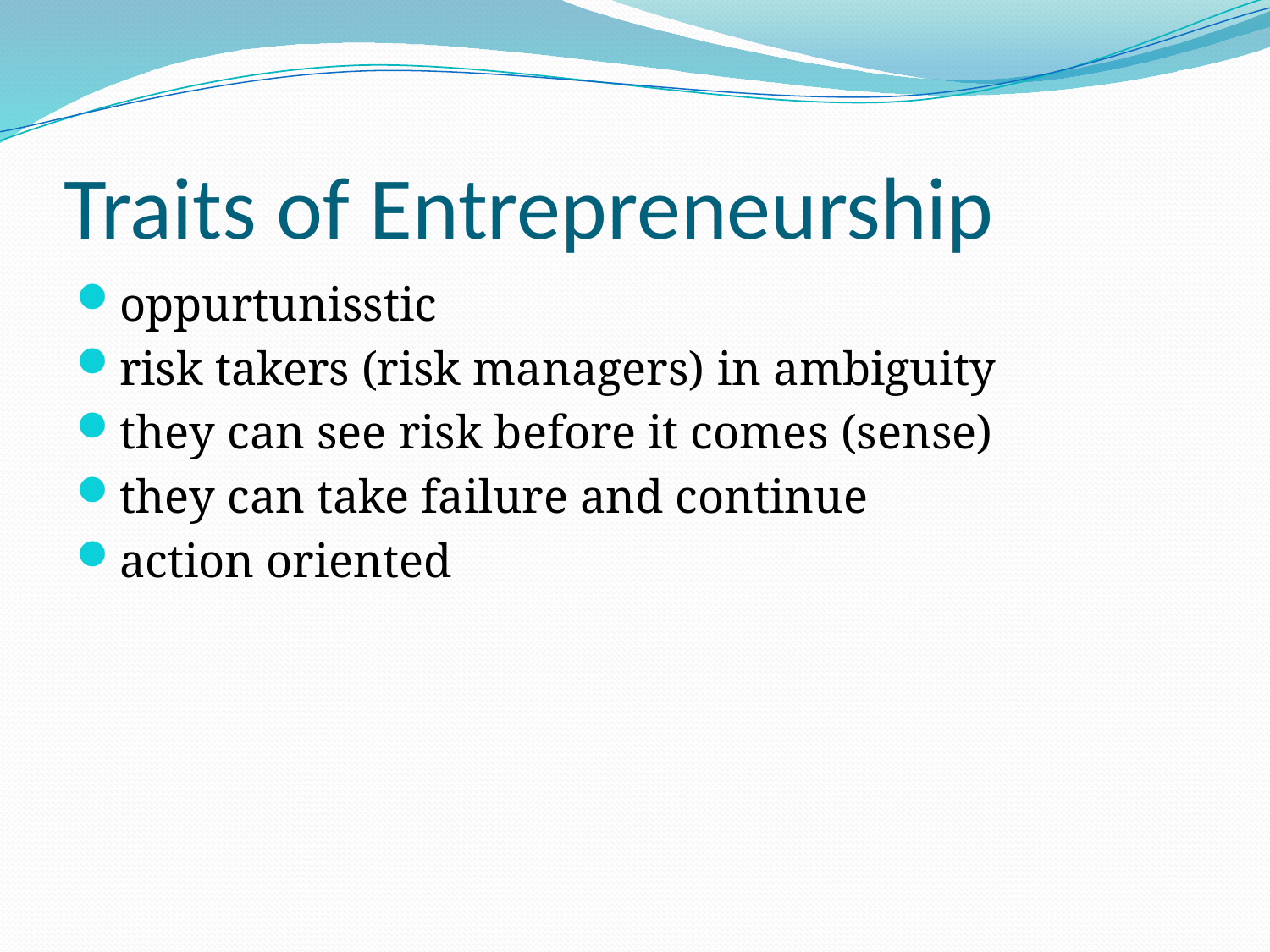

# Traits of Entrepreneurship
oppurtunisstic
risk takers (risk managers) in ambiguity
they can see risk before it comes (sense)
they can take failure and continue
action oriented